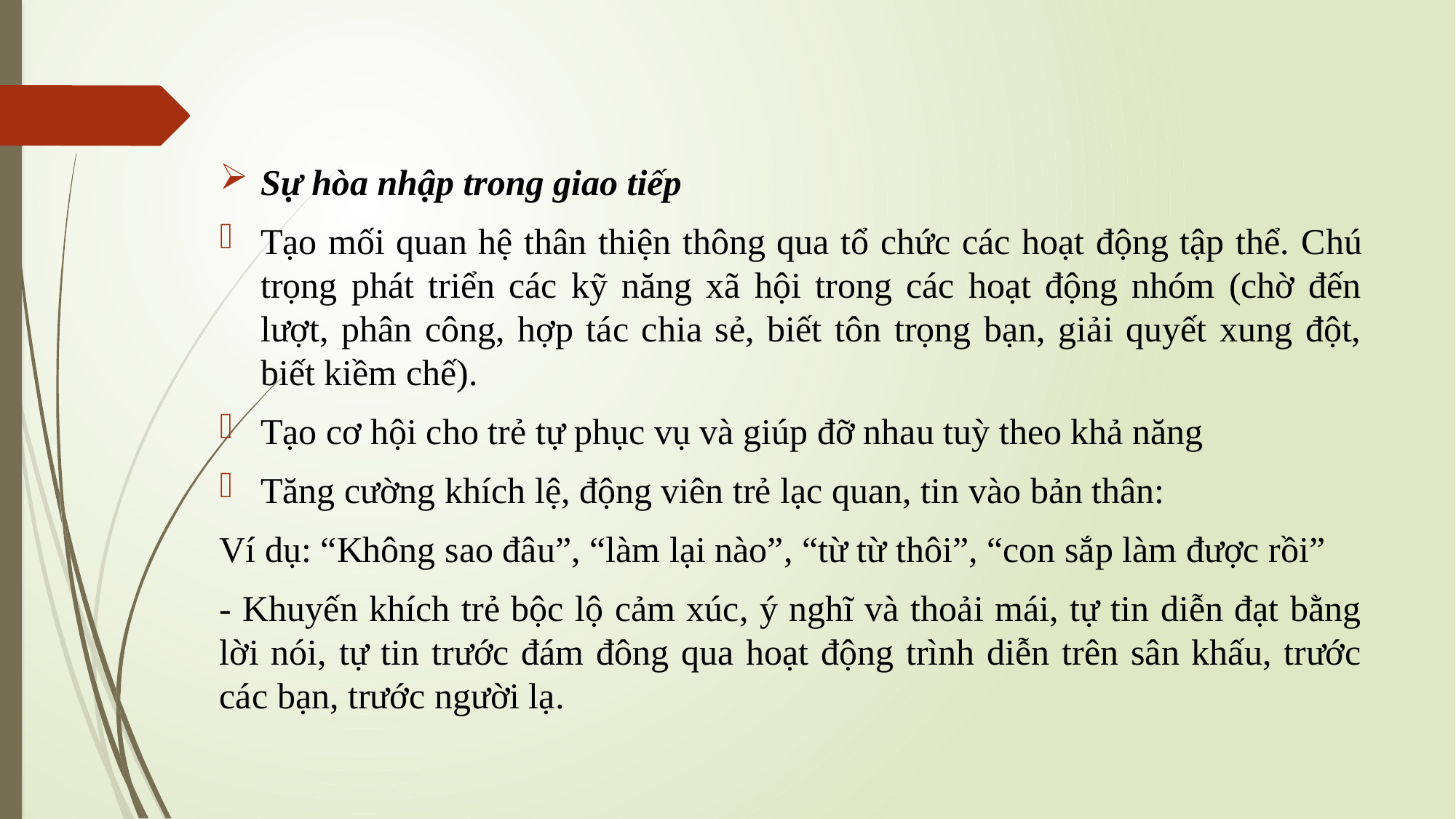

Sự hòa nhập trong giao tiếp
Tạo mối quan hệ thân thiện thông qua tổ chức các hoạt động tập thể. Chú trọng phát triển các kỹ năng xã hội trong các hoạt động nhóm (chờ đến lượt, phân công, hợp tác chia sẻ, biết tôn trọng bạn, giải quyết xung đột, biết kiềm chế).
Tạo cơ hội cho trẻ tự phục vụ và giúp đỡ nhau tuỳ theo khả năng
Tăng cường khích lệ, động viên trẻ lạc quan, tin vào bản thân:
Ví dụ: “Không sao đâu”, “làm lại nào”, “từ từ thôi”, “con sắp làm được rồi”
- Khuyến khích trẻ bộc lộ cảm xúc, ý nghĩ và thoải mái, tự tin diễn đạt bằng lời nói, tự tin trước đám đông qua hoạt động trình diễn trên sân khấu, trước các bạn, trước người lạ.